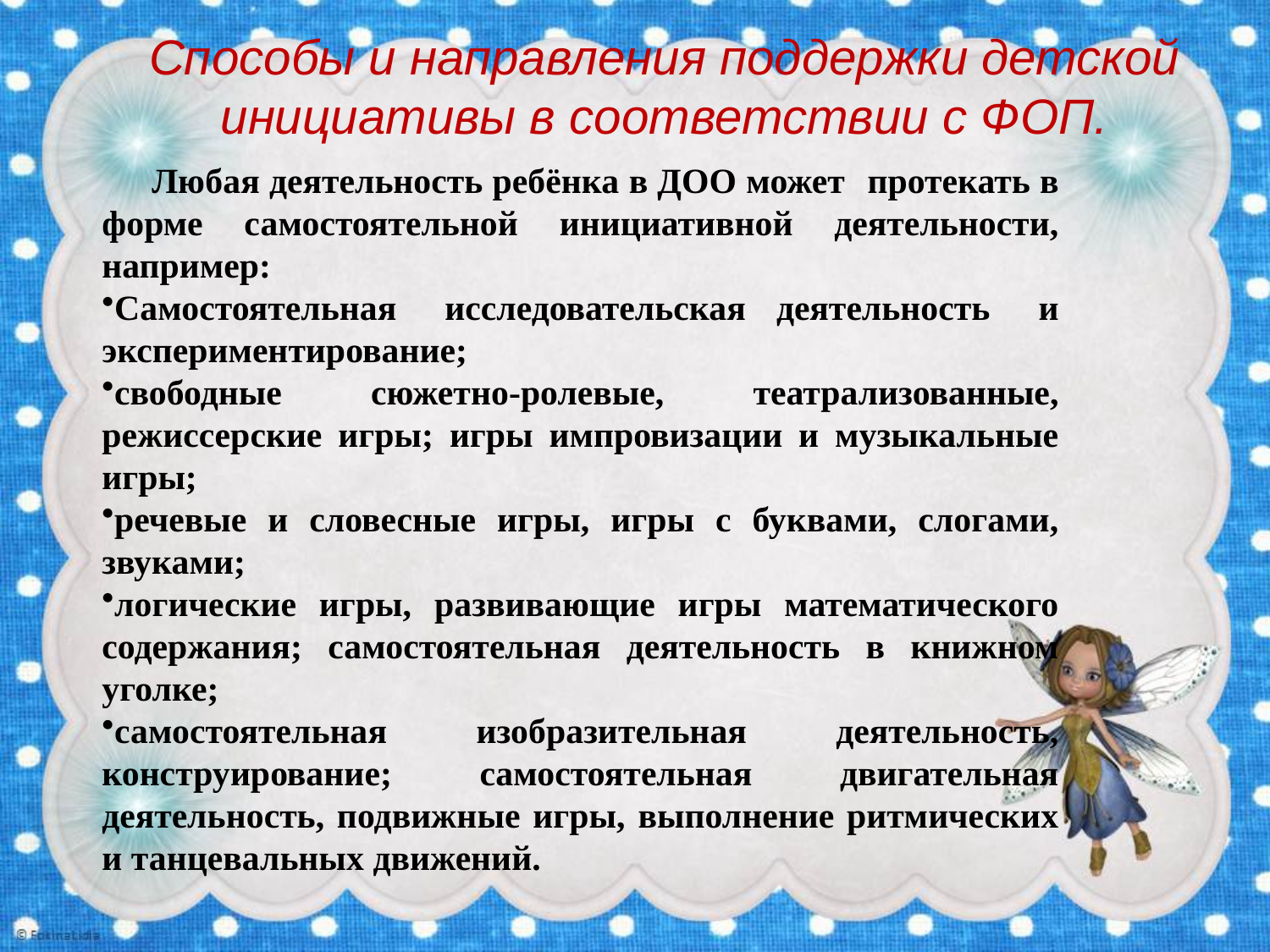

Способы и направления поддержки детской инициативы в соответствии с ФОП.

Любая деятельность ребёнка в ДОО может	протекать в форме самостоятельной инициативной деятельности, например:
Самостоятельная исследовательская	деятельность и экспериментирование;
свободные сюжетно-ролевые, театрализованные, режиссерские игры; игры импровизации и музыкальные игры;
речевые и словесные игры, игры с буквами, слогами, звуками;
логические игры, развивающие игры математического содержания; самостоятельная деятельность в книжном уголке;
самостоятельная изобразительная деятельность, конструирование; самостоятельная двигательная деятельность, подвижные игры, выполнение ритмических и танцевальных движений.